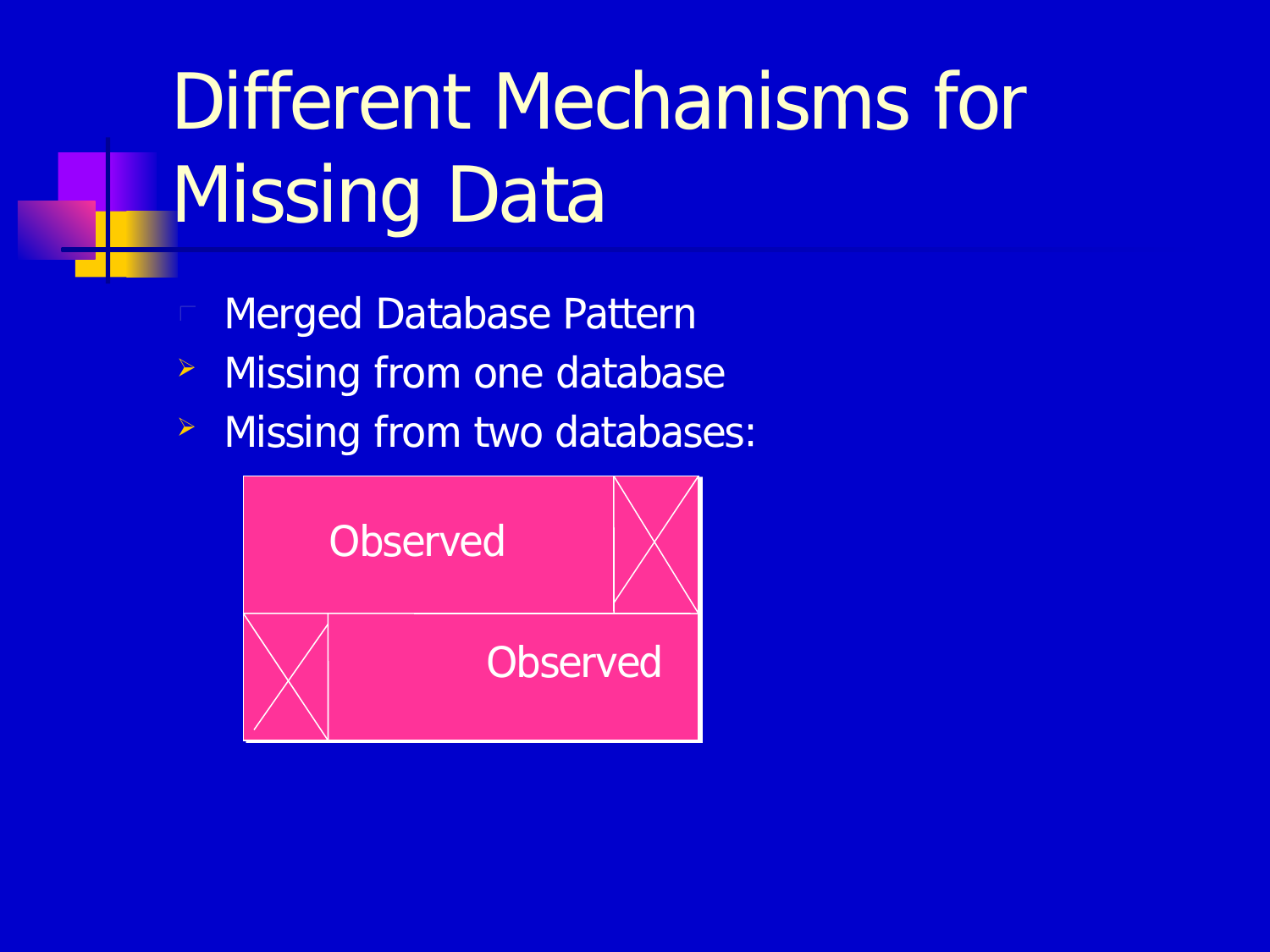

# Different Mechanisms for Missing Data
Merged Database Pattern
Missing from one database
Missing from two databases:

Observed

Observed